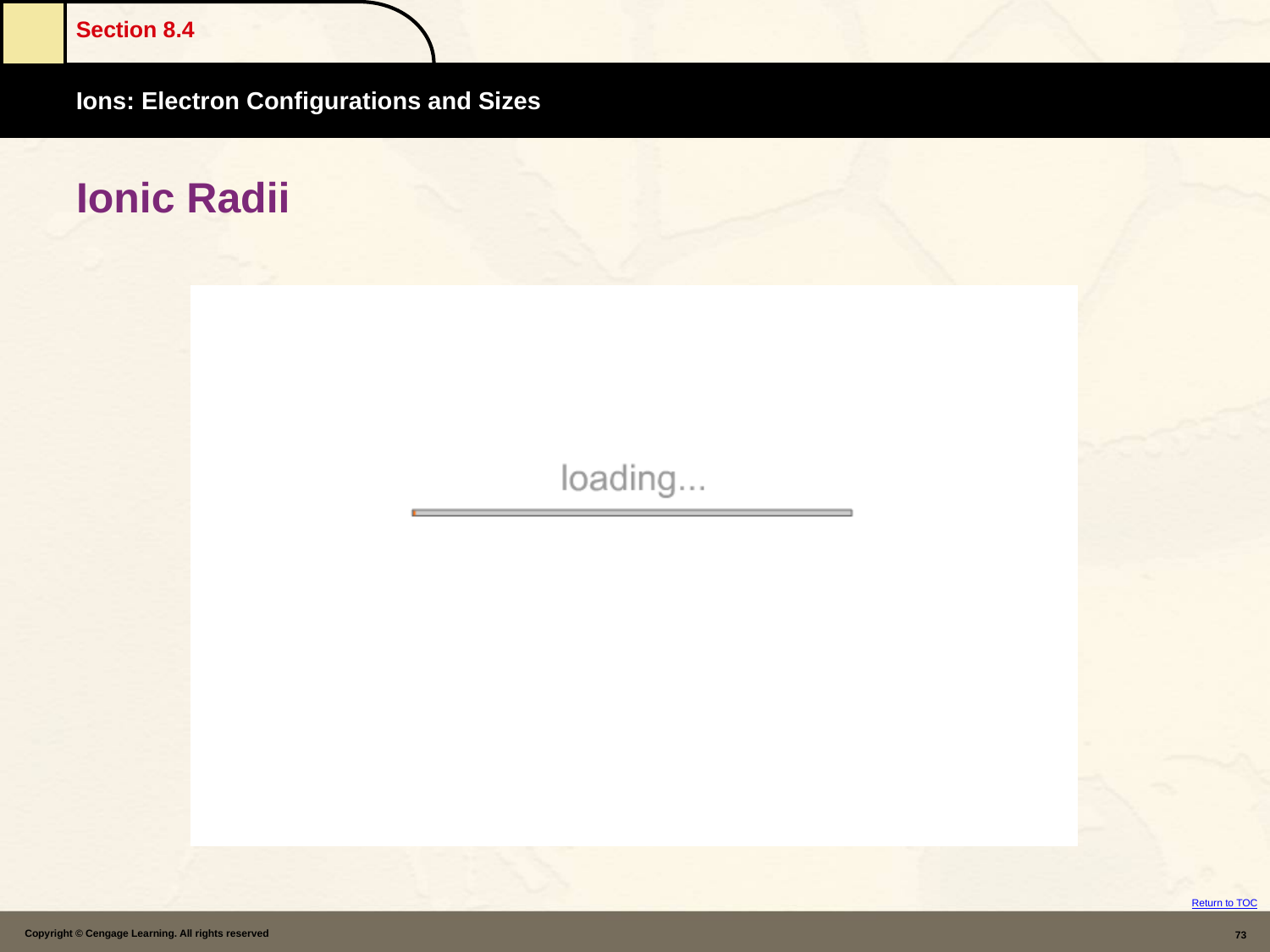

# Ionic Radii
Copyright © Cengage Learning. All rights reserved
73